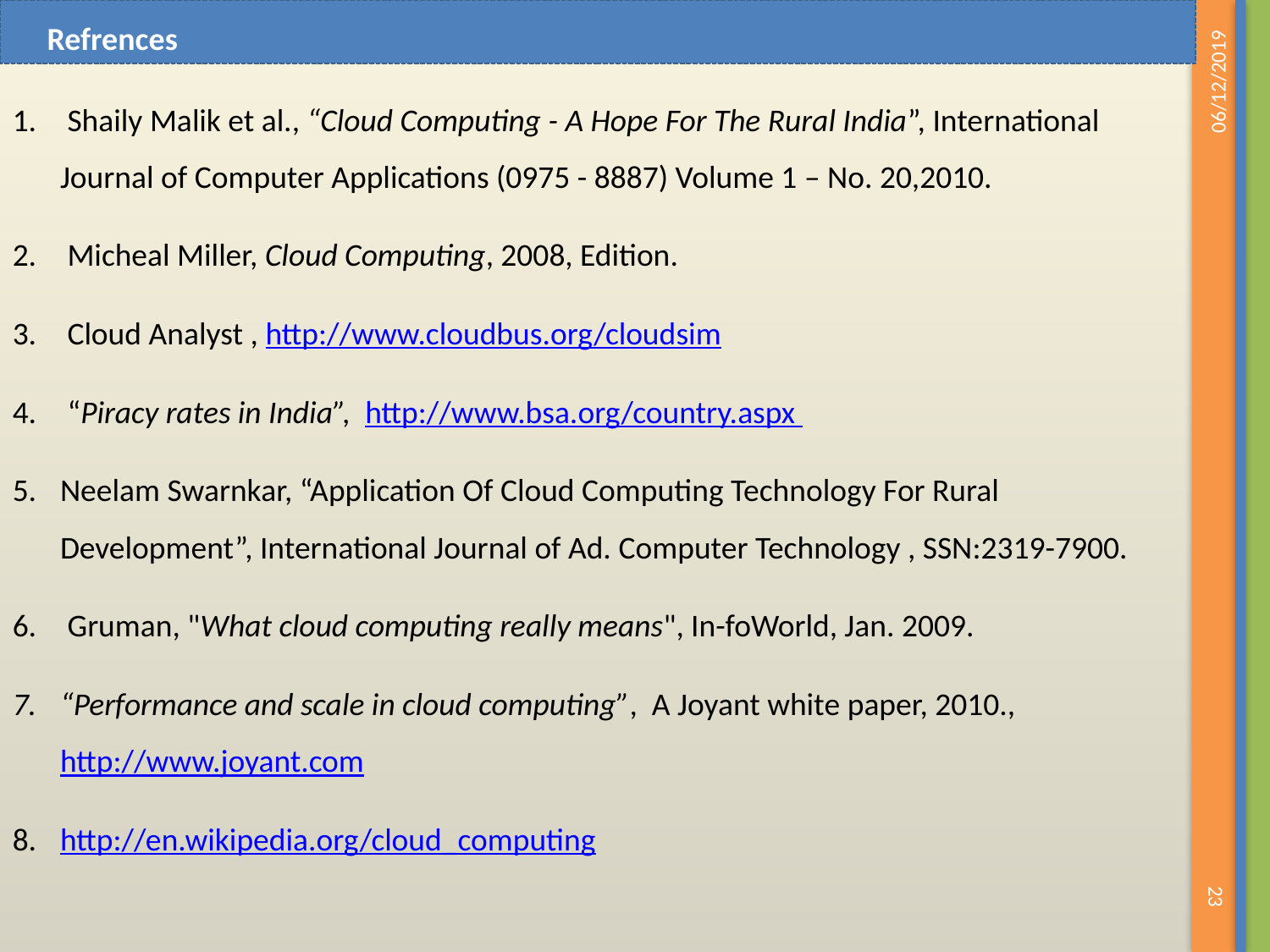

Refrences
 Shaily Malik et al., “Cloud Computing - A Hope For The Rural India”, International Journal of Computer Applications (0975 - 8887) Volume 1 – No. 20,2010.
 Micheal Miller, Cloud Computing, 2008, Edition.
 Cloud Analyst , http://www.cloudbus.org/cloudsim
 “Piracy rates in India”,  http://www.bsa.org/country.aspx
Neelam Swarnkar, “Application Of Cloud Computing Technology For Rural Development”, International Journal of Ad. Computer Technology , SSN:2319-7900.
 Gruman, "What cloud computing really means", In-foWorld, Jan. 2009.
“Performance and scale in cloud computing”,  A Joyant white paper, 2010., http://www.joyant.com
http://en.wikipedia.org/cloud_computing
06/12/2019
23